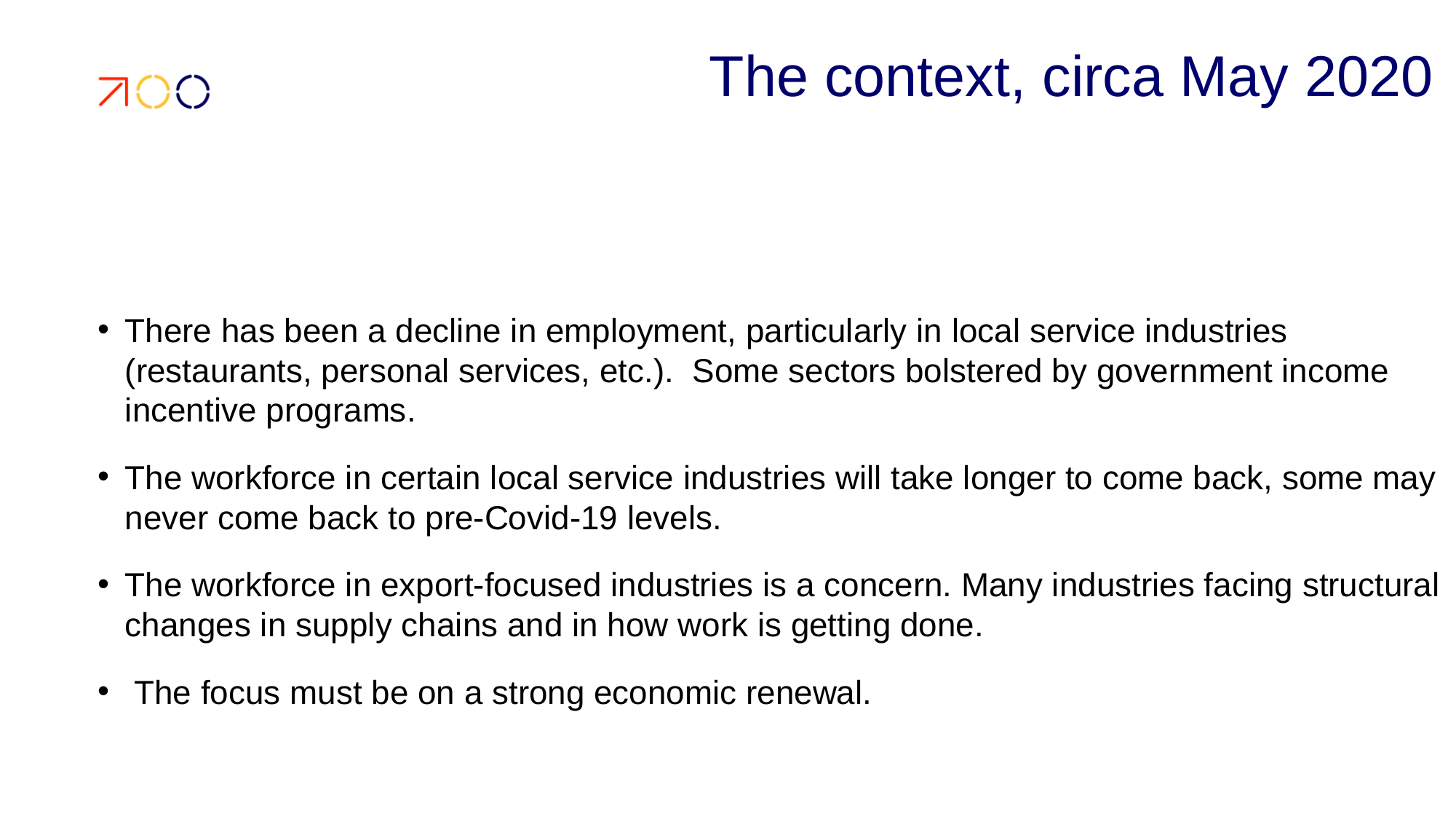

The context, circa May 2020
There has been a decline in employment, particularly in local service industries (restaurants, personal services, etc.).  Some sectors bolstered by government income incentive programs.
The workforce in certain local service industries will take longer to come back, some may never come back to pre-Covid-19 levels.
The workforce in export-focused industries is a concern. Many industries facing structural changes in supply chains and in how work is getting done.
 The focus must be on a strong economic renewal.